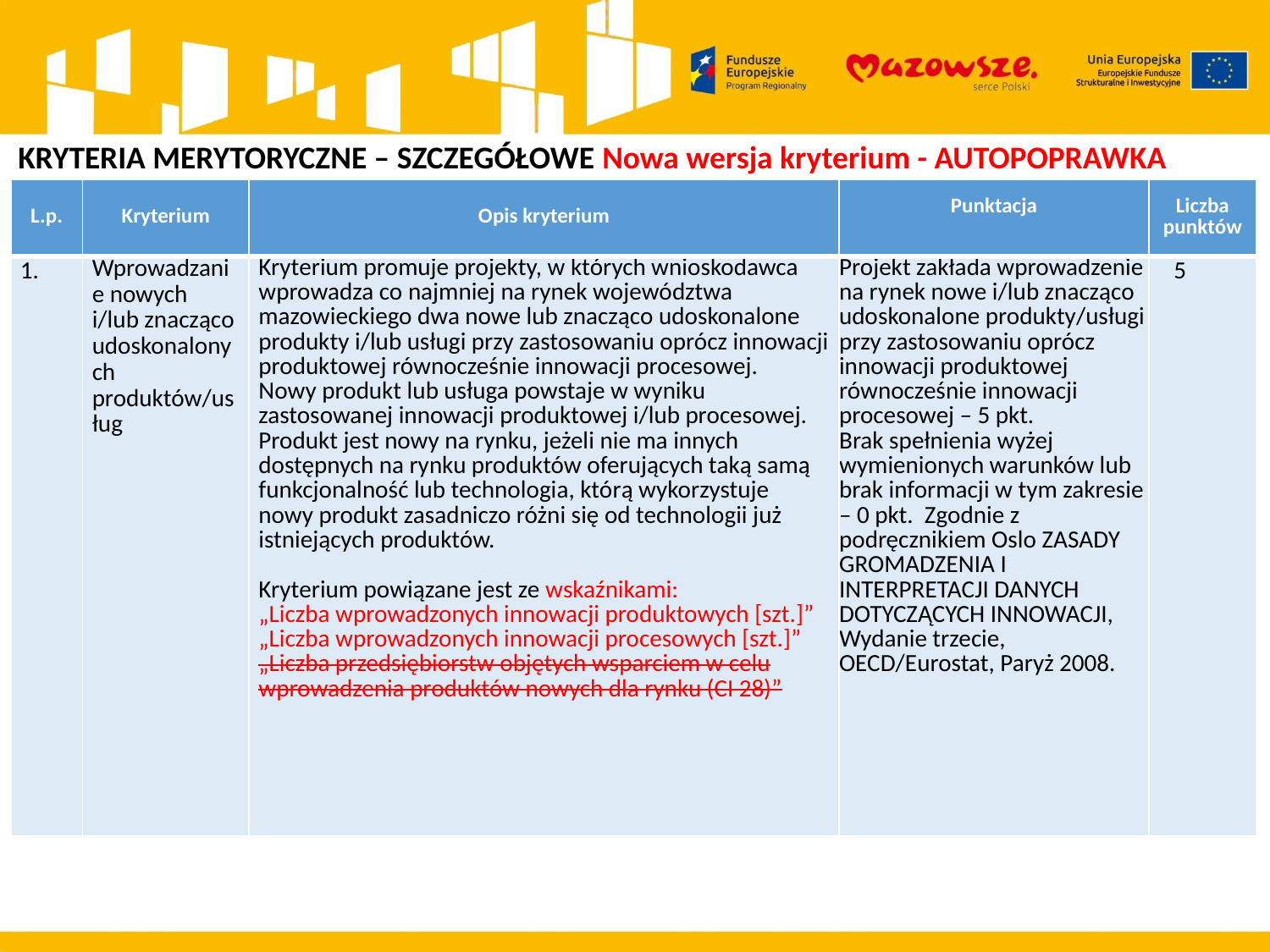

KRYTERIA MERYTORYCZNE – SZCZEGÓŁOWE Nowa wersja kryterium - AUTOPOPRAWKA

| L.p. | Kryterium | Opis kryterium | Punktacja | Liczba punktów |
| --- | --- | --- | --- | --- |
| 1. | Wprowadzanie nowych i/lub znacząco udoskonalonych produktów/usług | Kryterium promuje projekty, w których wnioskodawca wprowadza co najmniej na rynek województwa mazowieckiego dwa nowe lub znacząco udoskonalone produkty i/lub usługi przy zastosowaniu oprócz innowacji produktowej równocześnie innowacji procesowej. Nowy produkt lub usługa powstaje w wyniku zastosowanej innowacji produktowej i/lub procesowej. Produkt jest nowy na rynku, jeżeli nie ma innych dostępnych na rynku produktów oferujących taką samą funkcjonalność lub technologia, którą wykorzystuje nowy produkt zasadniczo różni się od technologii już istniejących produktów.   Kryterium powiązane jest ze wskaźnikami: „Liczba wprowadzonych innowacji produktowych [szt.]” „Liczba wprowadzonych innowacji procesowych [szt.]” „Liczba przedsiębiorstw objętych wsparciem w celu wprowadzenia produktów nowych dla rynku (CI 28)” | Projekt zakłada wprowadzenie na rynek nowe i/lub znacząco udoskonalone produkty/usługi przy zastosowaniu oprócz innowacji produktowej równocześnie innowacji procesowej – 5 pkt. Brak spełnienia wyżej wymienionych warunków lub brak informacji w tym zakresie – 0 pkt. Zgodnie z podręcznikiem Oslo ZASADY GROMADZENIA I INTERPRETACJI DANYCH DOTYCZĄCYCH INNOWACJI, Wydanie trzecie, OECD/Eurostat, Paryż 2008. | 5 |